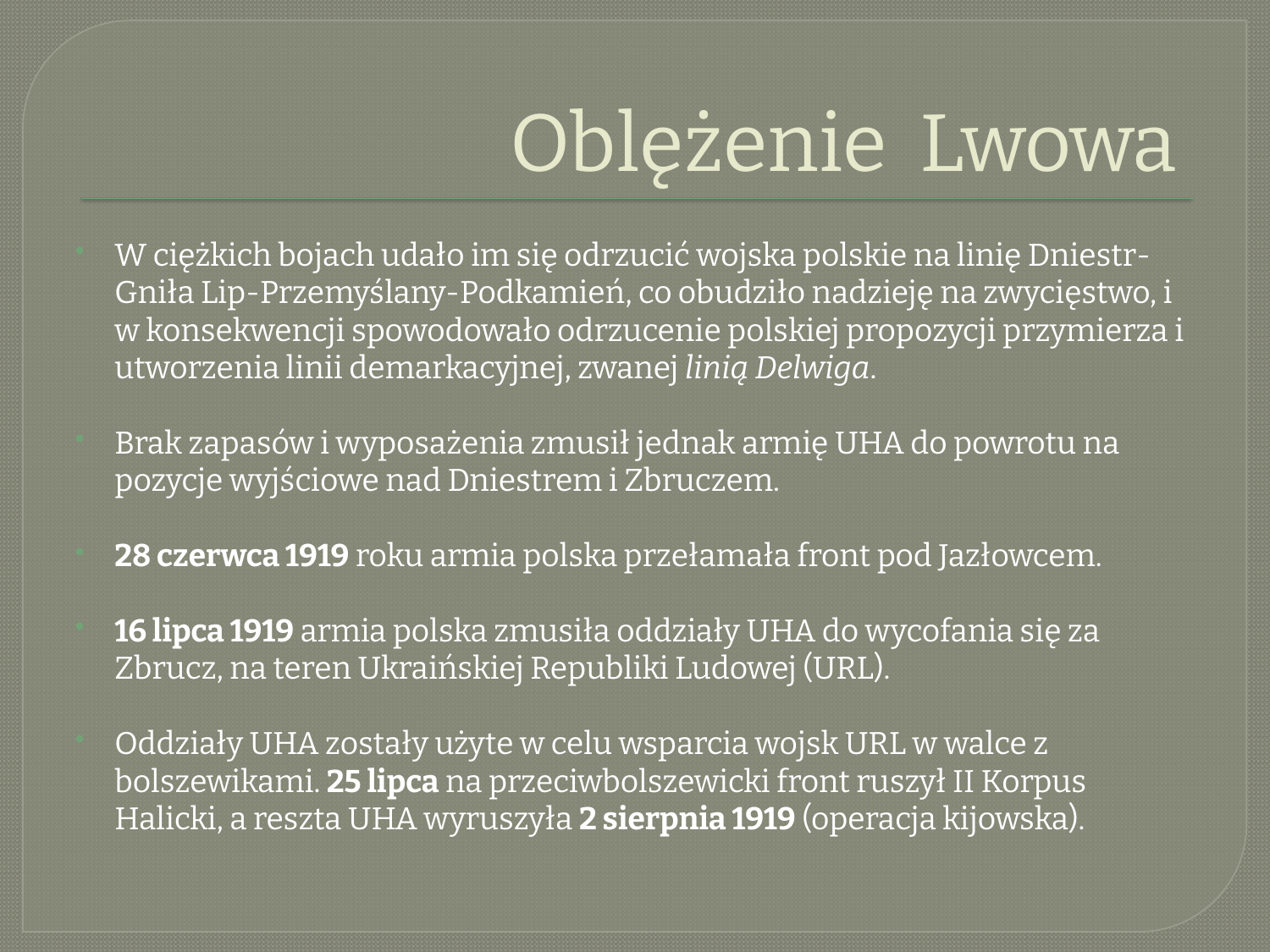

# Oblężenie  Lwowa
W ciężkich bojach udało im się odrzucić wojska polskie na linię Dniestr-Gniła Lip-Przemyślany-Podkamień, co obudziło nadzieję na zwycięstwo, i w konsekwencji spowodowało odrzucenie polskiej propozycji przymierza i utworzenia linii demarkacyjnej, zwanej linią Delwiga.

Brak zapasów i wyposażenia zmusił jednak armię UHA do powrotu na pozycje wyjściowe nad Dniestrem i Zbruczem.

28 czerwca 1919 roku armia polska przełamała front pod Jazłowcem.

16 lipca 1919 armia polska zmusiła oddziały UHA do wycofania się za Zbrucz, na teren Ukraińskiej Republiki Ludowej (URL).

Oddziały UHA zostały użyte w celu wsparcia wojsk URL w walce z bolszewikami. 25 lipca na przeciwbolszewicki front ruszył II Korpus Halicki, a reszta UHA wyruszyła 2 sierpnia 1919 (operacja kijowska).